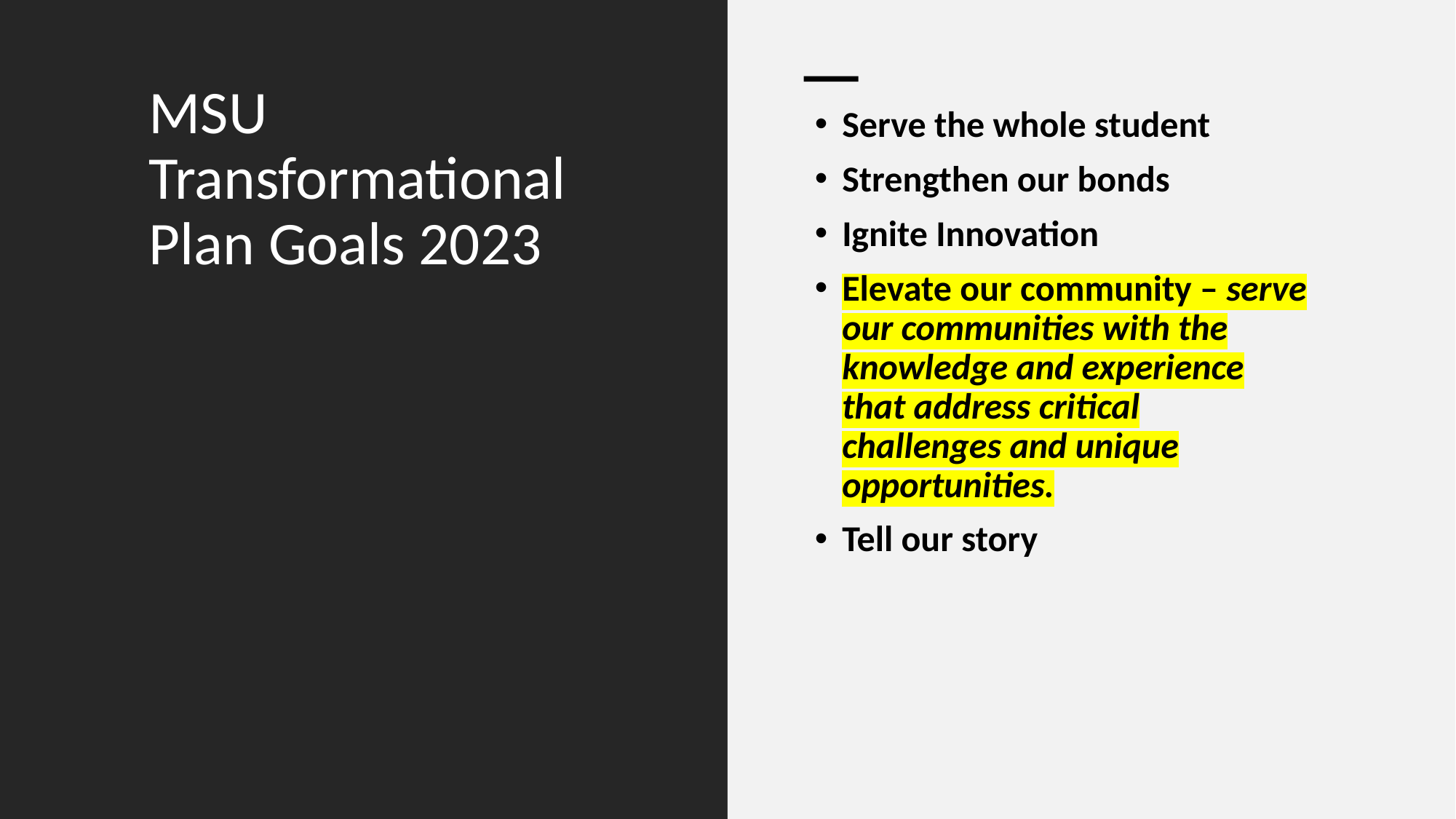

# MSU Transformational Plan Goals 2023

Serve the whole student
Strengthen our bonds
Ignite Innovation
Elevate our community – serve our communities with the knowledge and experience that address critical challenges and unique opportunities.
Tell our story